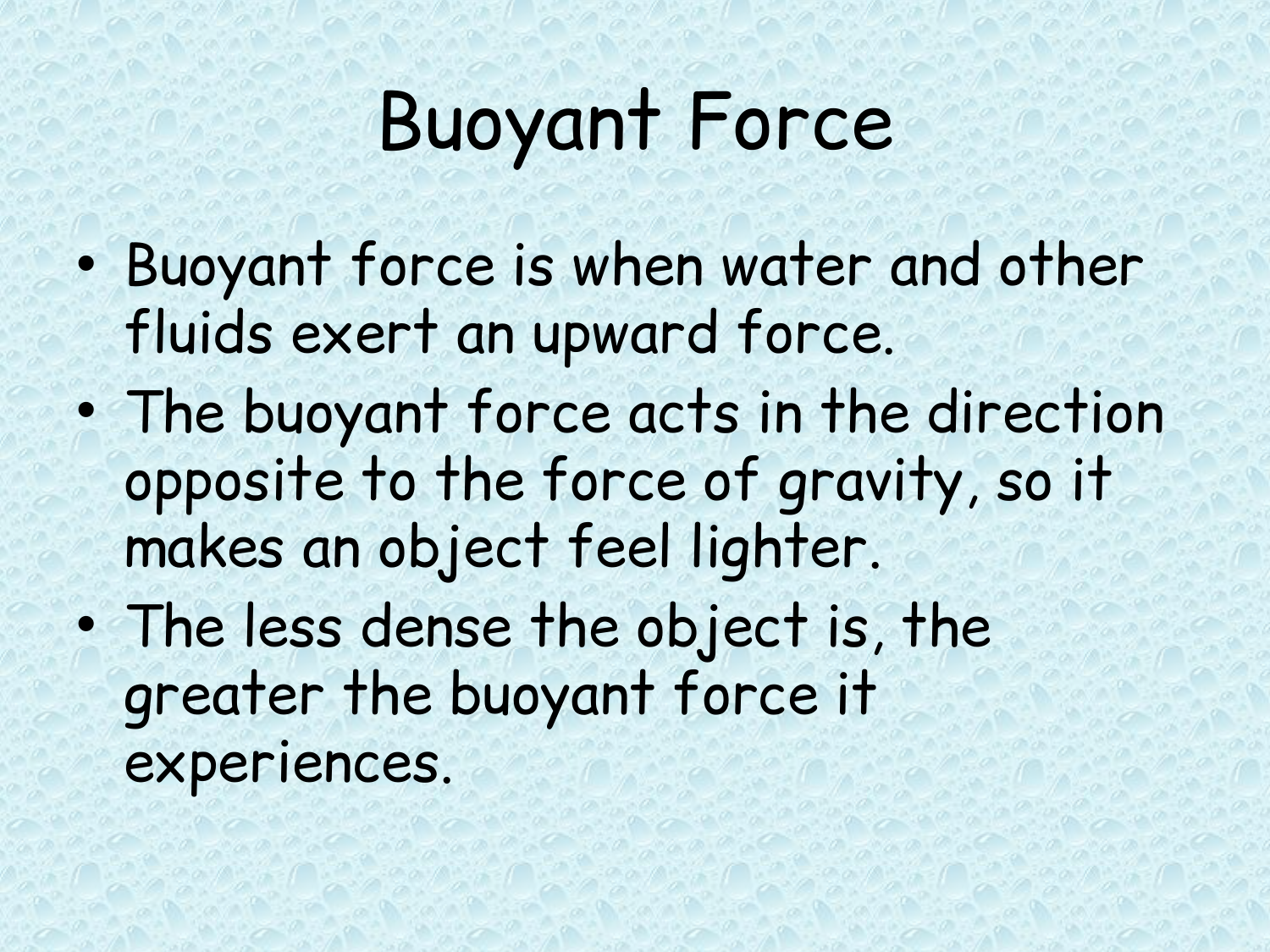

# Buoyant Force
Buoyant force is when water and other fluids exert an upward force.
The buoyant force acts in the direction opposite to the force of gravity, so it makes an object feel lighter.
The less dense the object is, the greater the buoyant force it experiences.